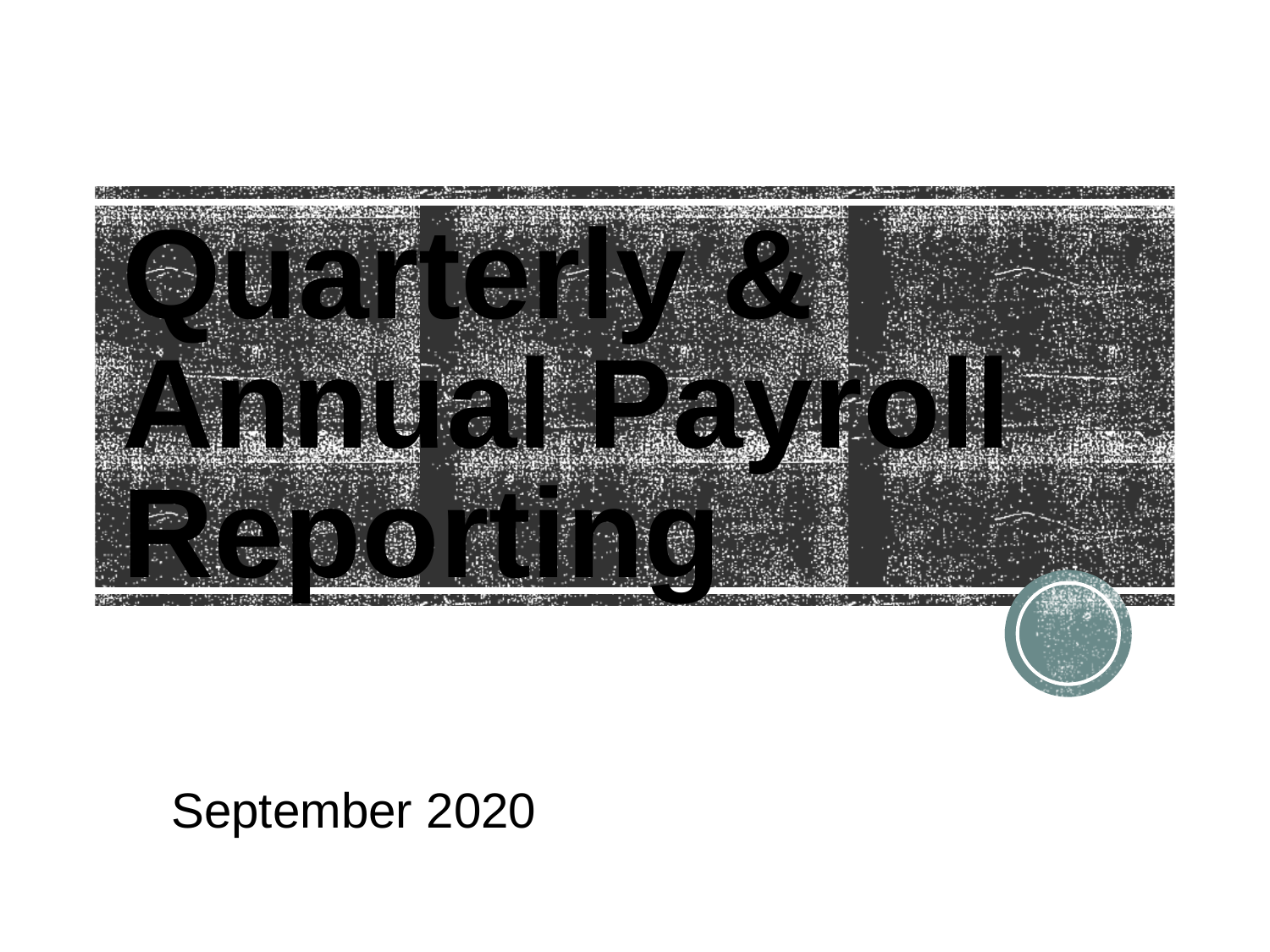

# Quarterly & Annual Payroll Reporting
September 2020